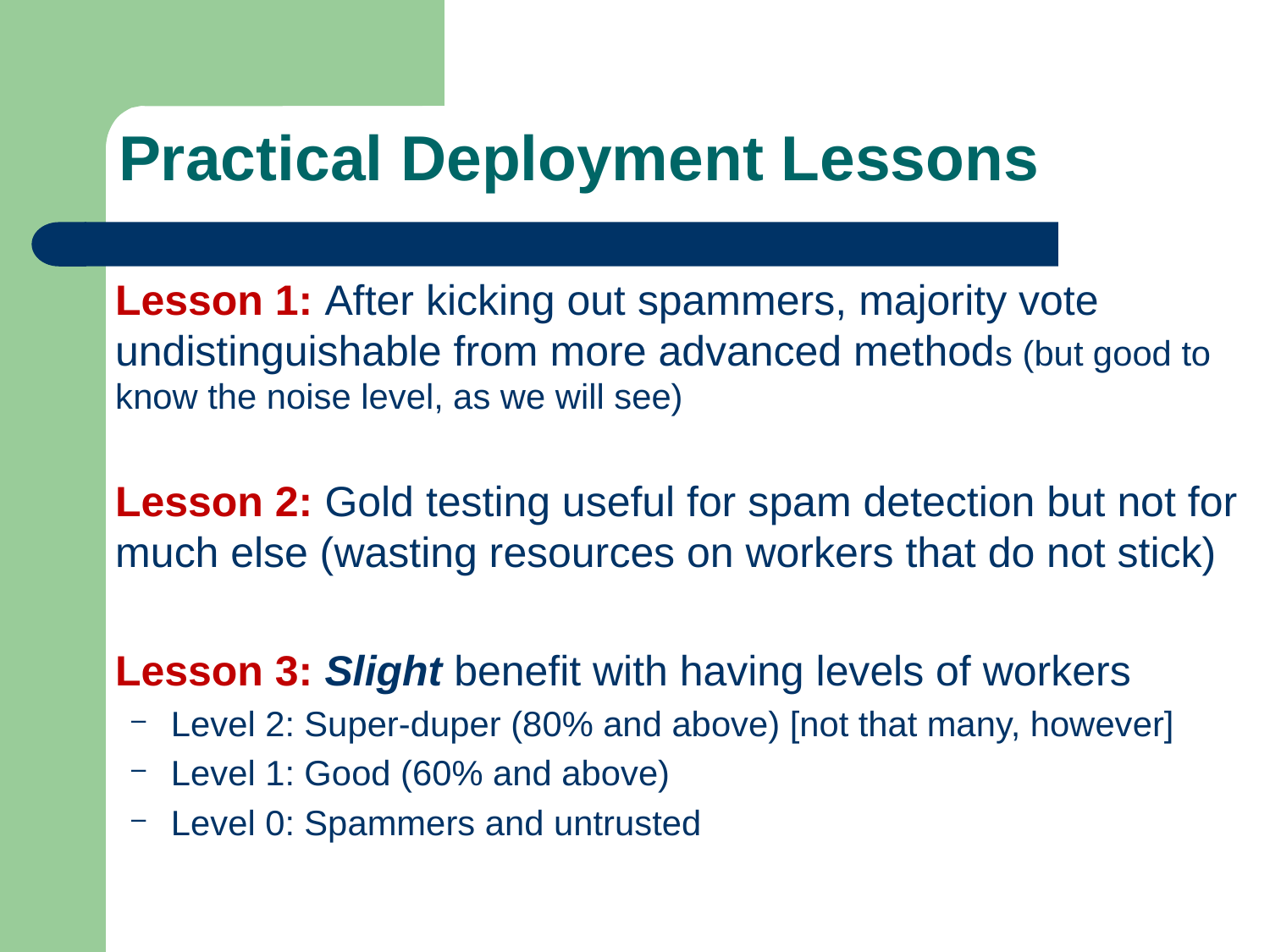

# Practical Deployment Lessons
	Lesson 1: After kicking out spammers, majority vote undistinguishable from more advanced methods (but good to know the noise level, as we will see)

	Lesson 2: Gold testing useful for spam detection but not for much else (wasting resources on workers that do not stick)

	Lesson 3: Slight benefit with having levels of workers
Level 2: Super-duper (80% and above) [not that many, however]
Level 1: Good (60% and above)
Level 0: Spammers and untrusted